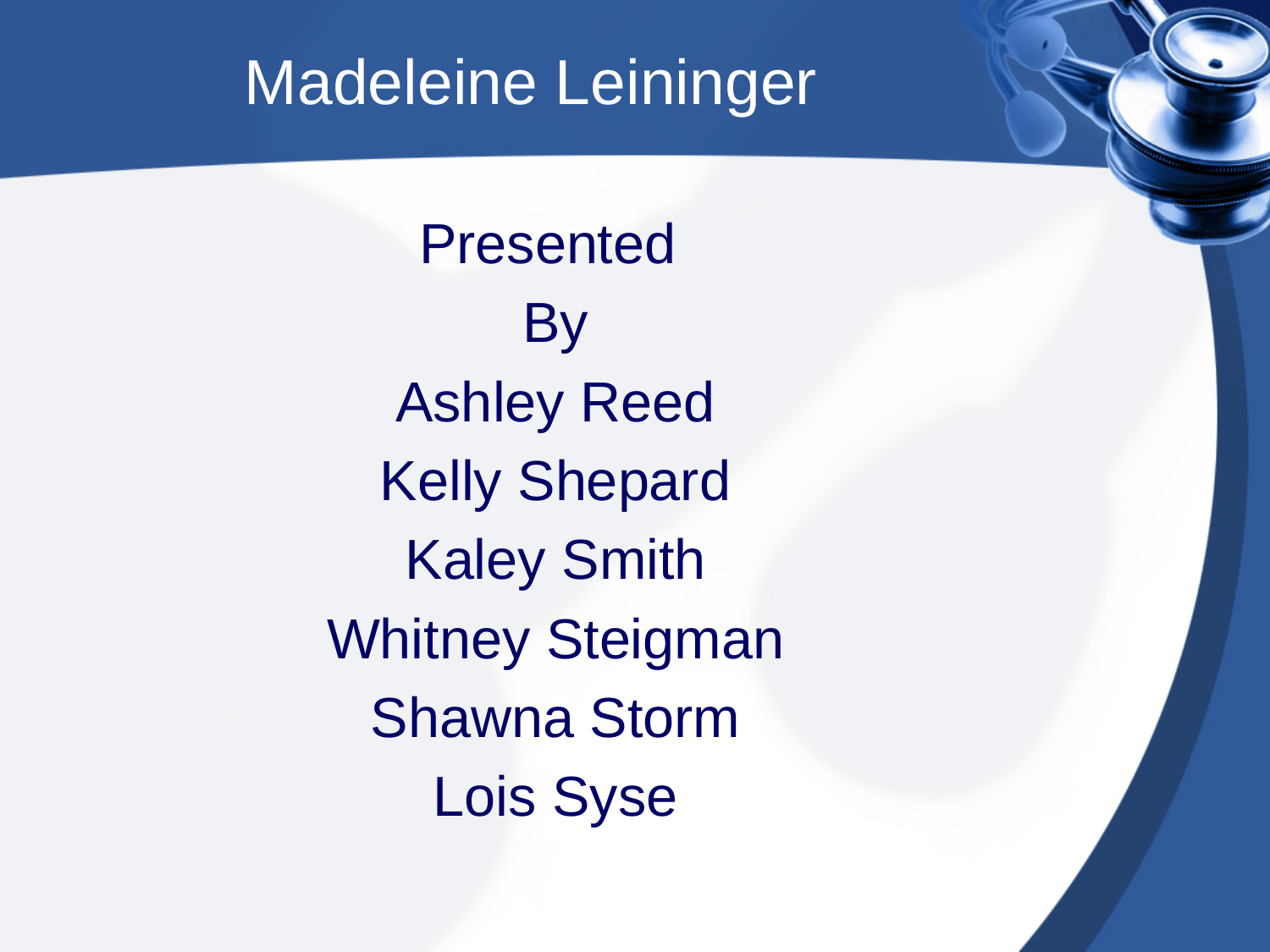

# Madeleine Leininger
Presented
By
Ashley Reed
Kelly Shepard
Kaley Smith
Whitney Steigman
Shawna Storm
Lois Syse